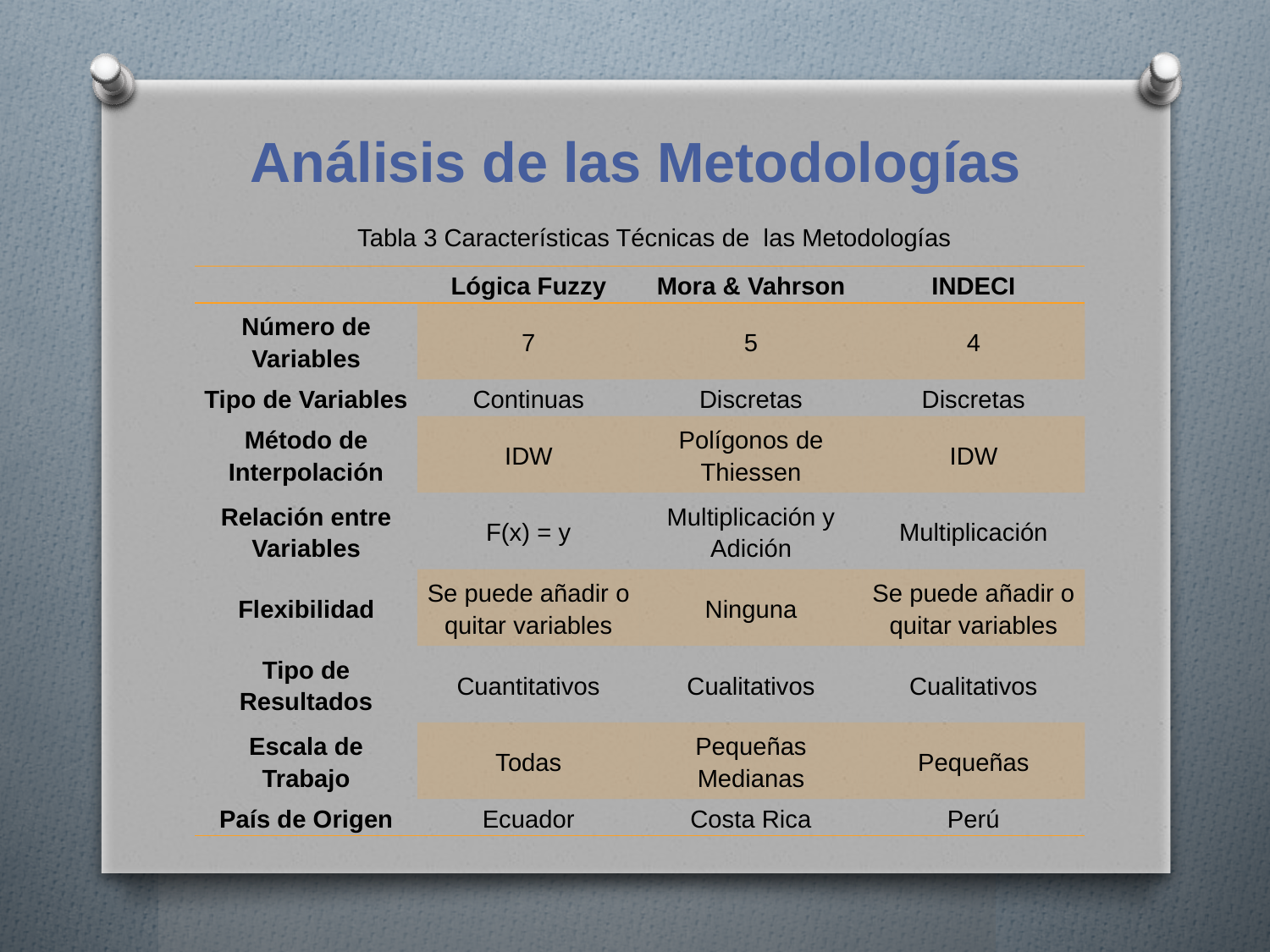

# Análisis de las Metodologías
Tabla 3 Características Técnicas de  las Metodologías
|  | Lógica Fuzzy | Mora & Vahrson | INDECI |
| --- | --- | --- | --- |
| Número de Variables | 7 | 5 | 4 |
| Tipo de Variables | Continuas | Discretas | Discretas |
| Método de Interpolación | IDW | Polígonos de Thiessen | IDW |
| Relación entre Variables | F(x) = y | Multiplicación y Adición | Multiplicación |
| Flexibilidad | Se puede añadir o quitar variables | Ninguna | Se puede añadir o quitar variables |
| Tipo de Resultados | Cuantitativos | Cualitativos | Cualitativos |
| Escala de Trabajo | Todas | Pequeñas Medianas | Pequeñas |
| País de Origen | Ecuador | Costa Rica | Perú |